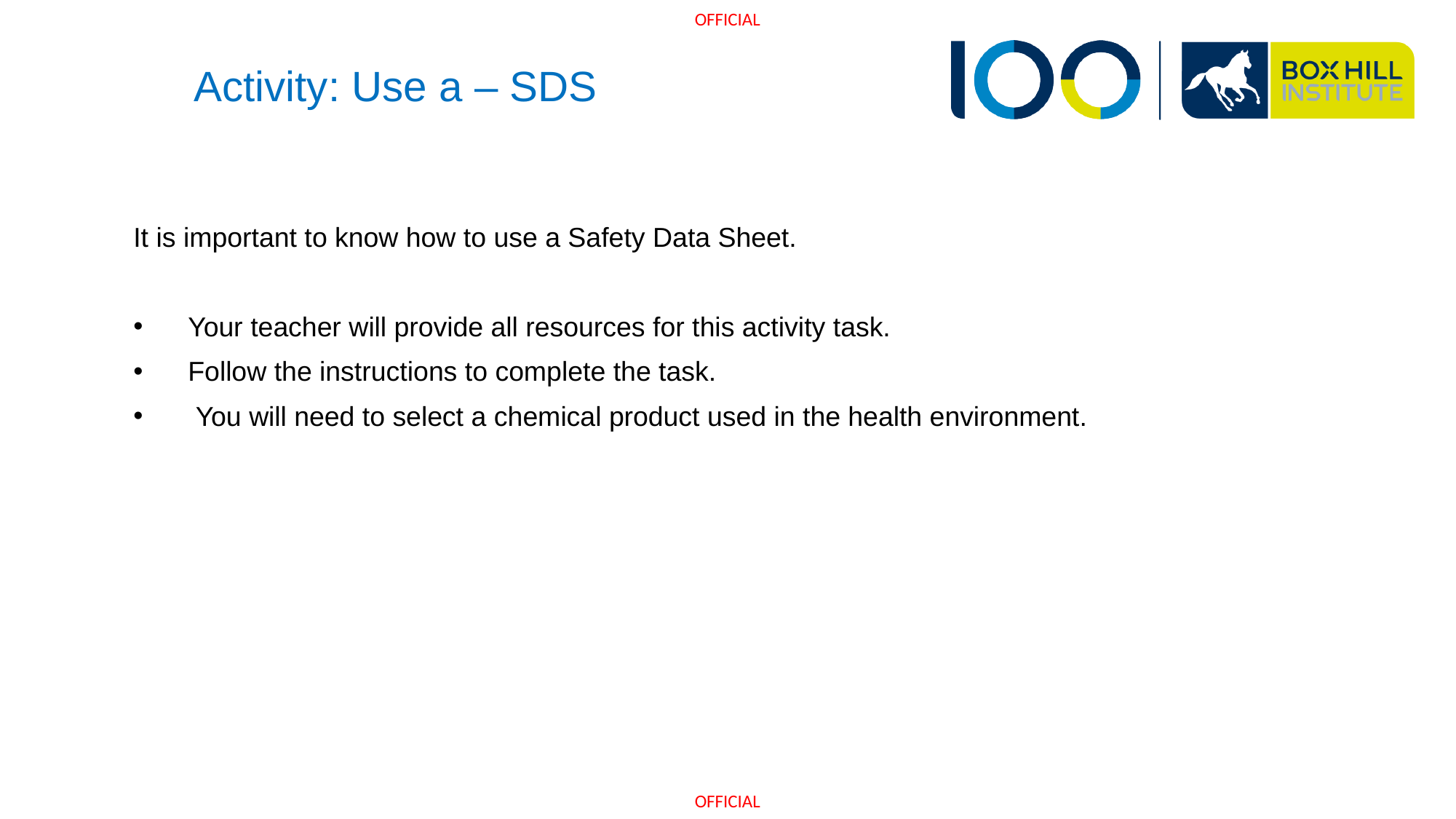

# Activity: Use a – SDS
It is important to know how to use a Safety Data Sheet.

Your teacher will provide all resources for this activity task.
Follow the instructions to complete the task.
 You will need to select a chemical product used in the health environment.